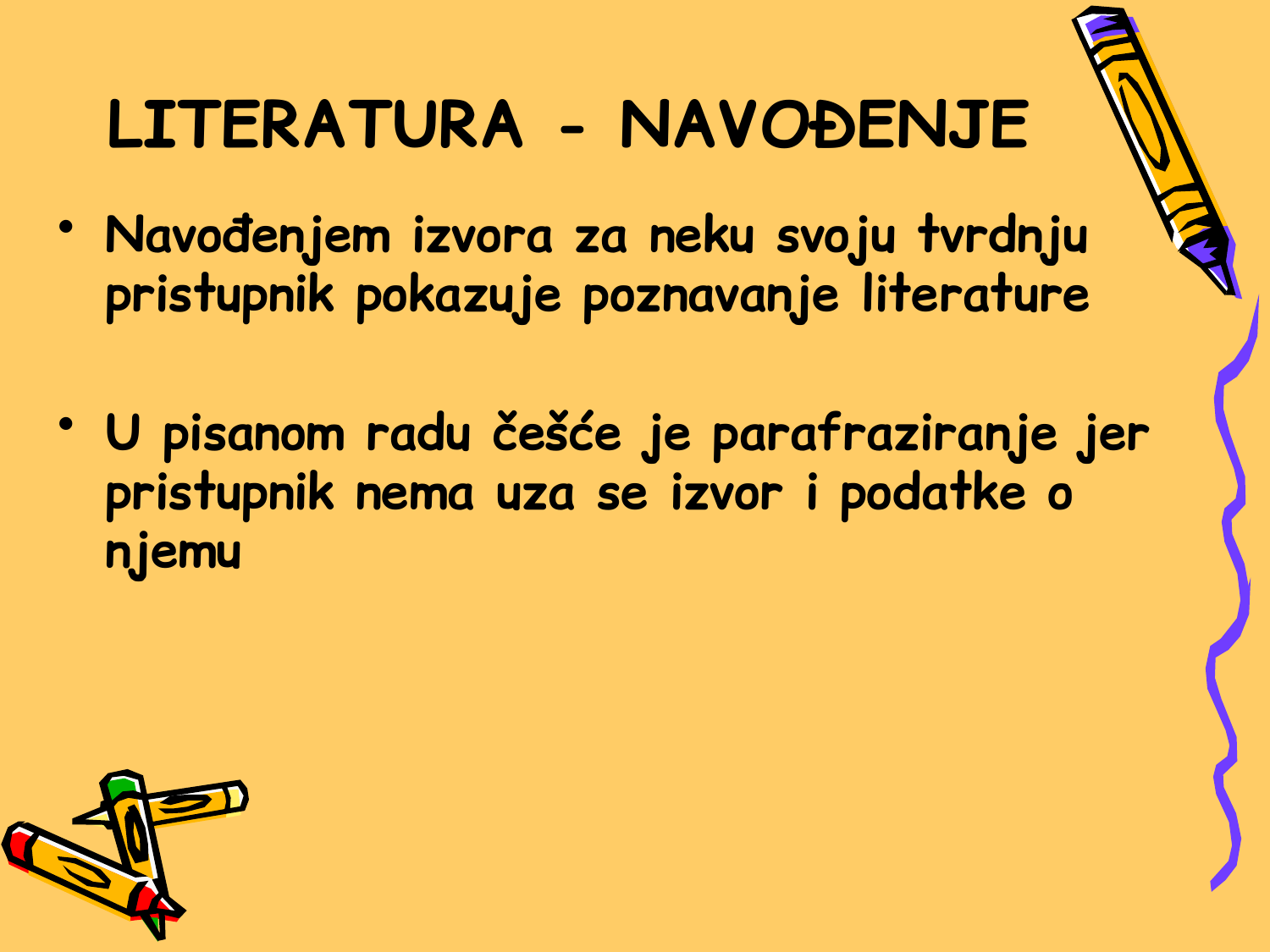

# LITERATURA - NAVOĐENJE
Navođenjem izvora za neku svoju tvrdnju pristupnik pokazuje poznavanje literature

U pisanom radu češće je parafraziranje jer pristupnik nema uza se izvor i podatke o njemu